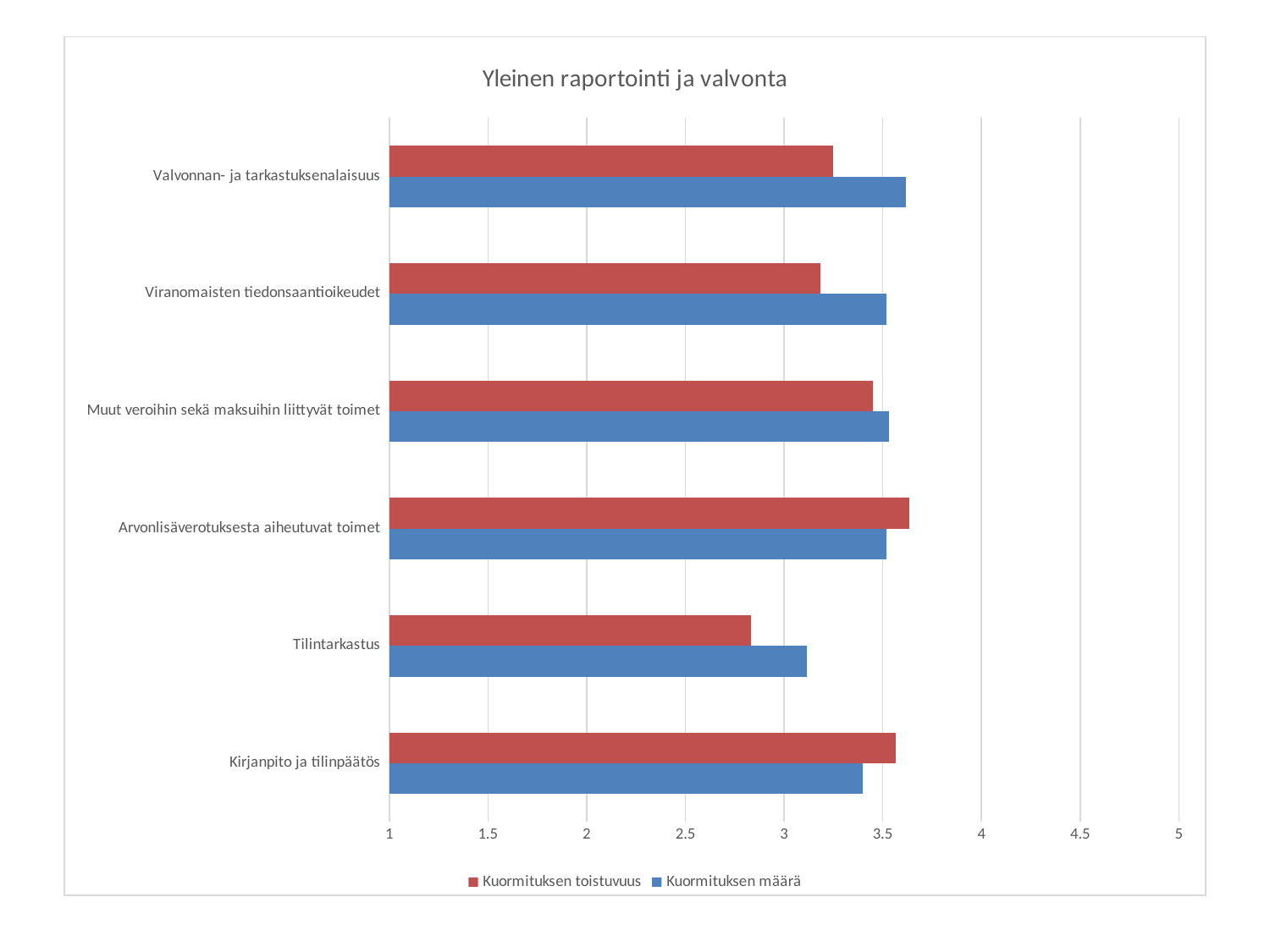

### Chart: Yleinen raportointi ja valvonta

| Category | Kuormituksen määrä | Kuormituksen toistuvuus |
|---|---|---|
| Kirjanpito ja tilinpäätös  | 3.4 | 3.5666666666666664 |
| Tilintarkastus  | 3.1166666666666667 | 2.833333333333333 |
| Arvonlisäverotuksesta aiheutuvat toimet  | 3.5166666666666666 | 3.6333333333333333 |
| Muut veroihin sekä maksuihin liittyvät toimet  | 3.533333333333333 | 3.45 |
| Viranomaisten tiedonsaantioikeudet  | 3.5166666666666666 | 3.1833333333333336 |
| Valvonnan- ja tarkastuksenalaisuus  | 3.6166666666666667 | 3.25 |
#